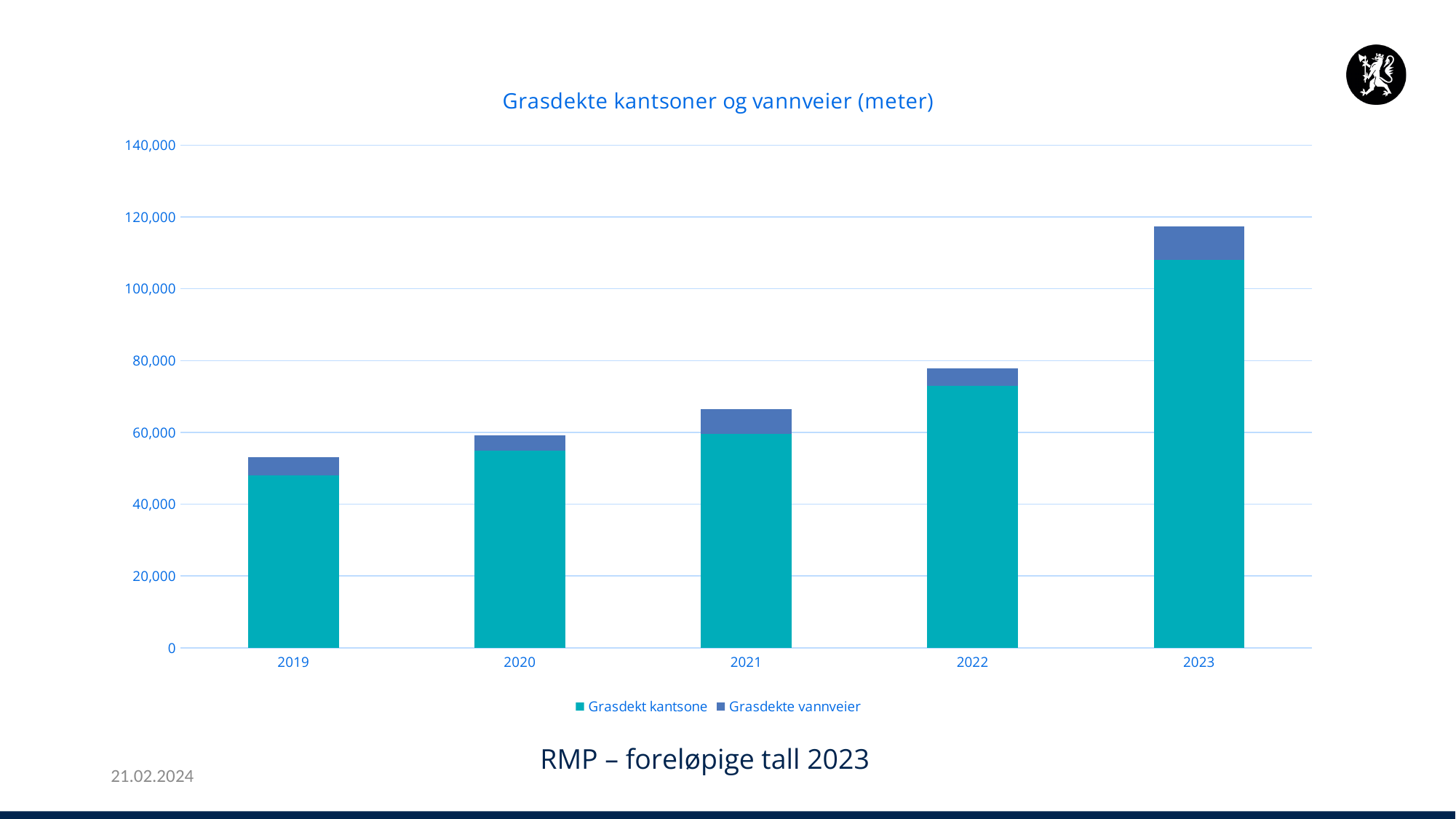

### Chart: Grasdekte kantsoner og vannveier (meter)

| Category | Grasdekt kantsone | Grasdekte vannveier |
|---|---|---|
| 2019 | 48057.0 | 5055.0 |
| 2020 | 54979.0 | 4119.0 |
| 2021 | 59604.0 | 6775.0 |
| 2022 | 72903.0 | 4925.0 |
| 2023 | 108031.0 | 9400.0 |
RMP – foreløpige tall 2023
21.02.2024